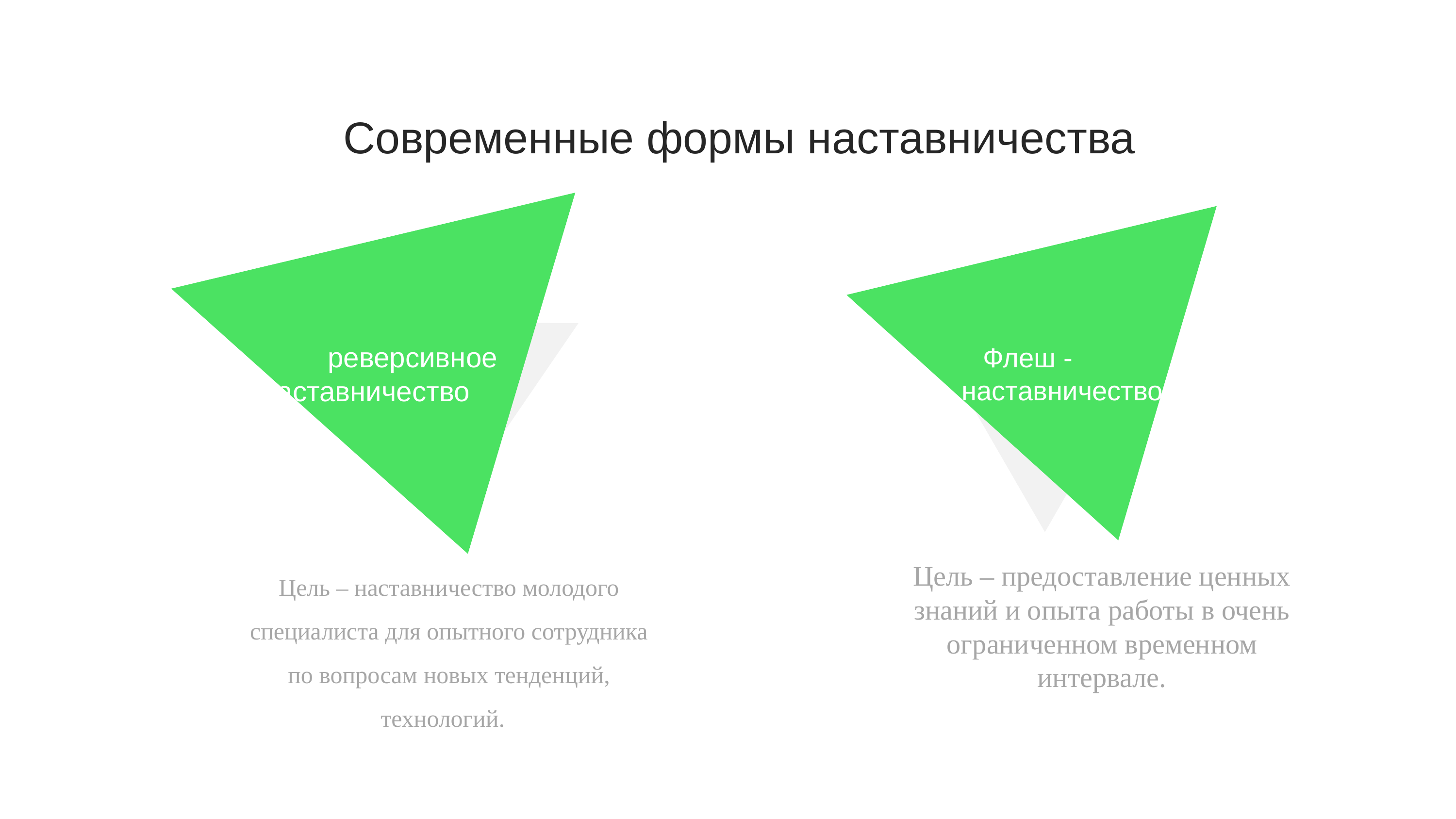

Современные формы наставничества
           реверсивное  наставничество

Флеш -
         наставничество

Цель – наставничество молодого специалиста для опытного сотрудника по вопросам новых тенденций, технологий.
Цель – предоставление ценных знаний и опыта работы в очень ограниченном временном интервале.